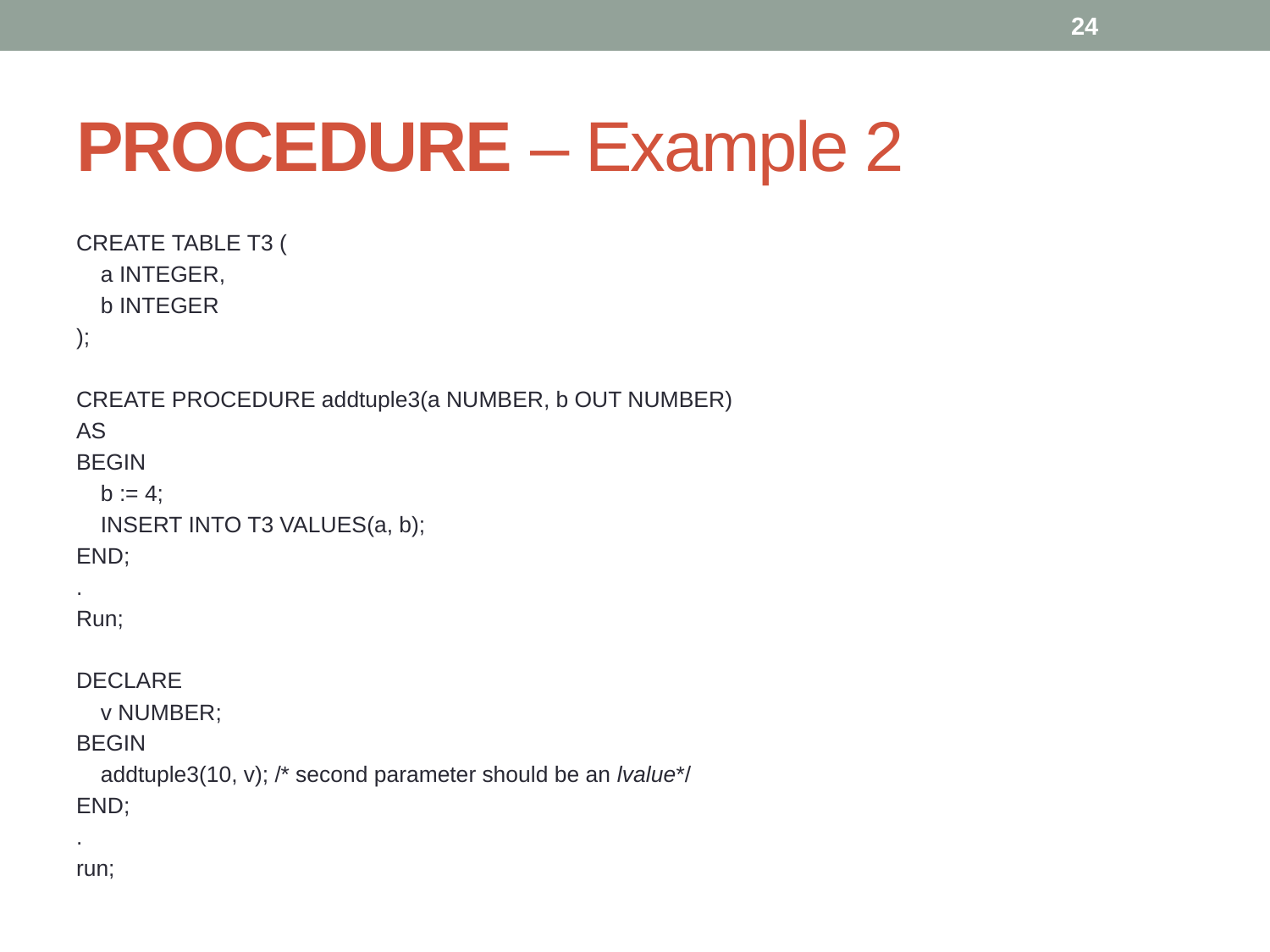

24
# PROCEDURE – Example 2
CREATE TABLE T3 (
    a INTEGER,
    b INTEGER
);

CREATE PROCEDURE addtuple3(a NUMBER, b OUT NUMBER)
AS
BEGIN
    b := 4;
    INSERT INTO T3 VALUES(a, b);
END;
.
Run;

DECLARE
    v NUMBER;
BEGIN
    addtuple3(10, v); /* second parameter should be an lvalue*/
END;
.
run;